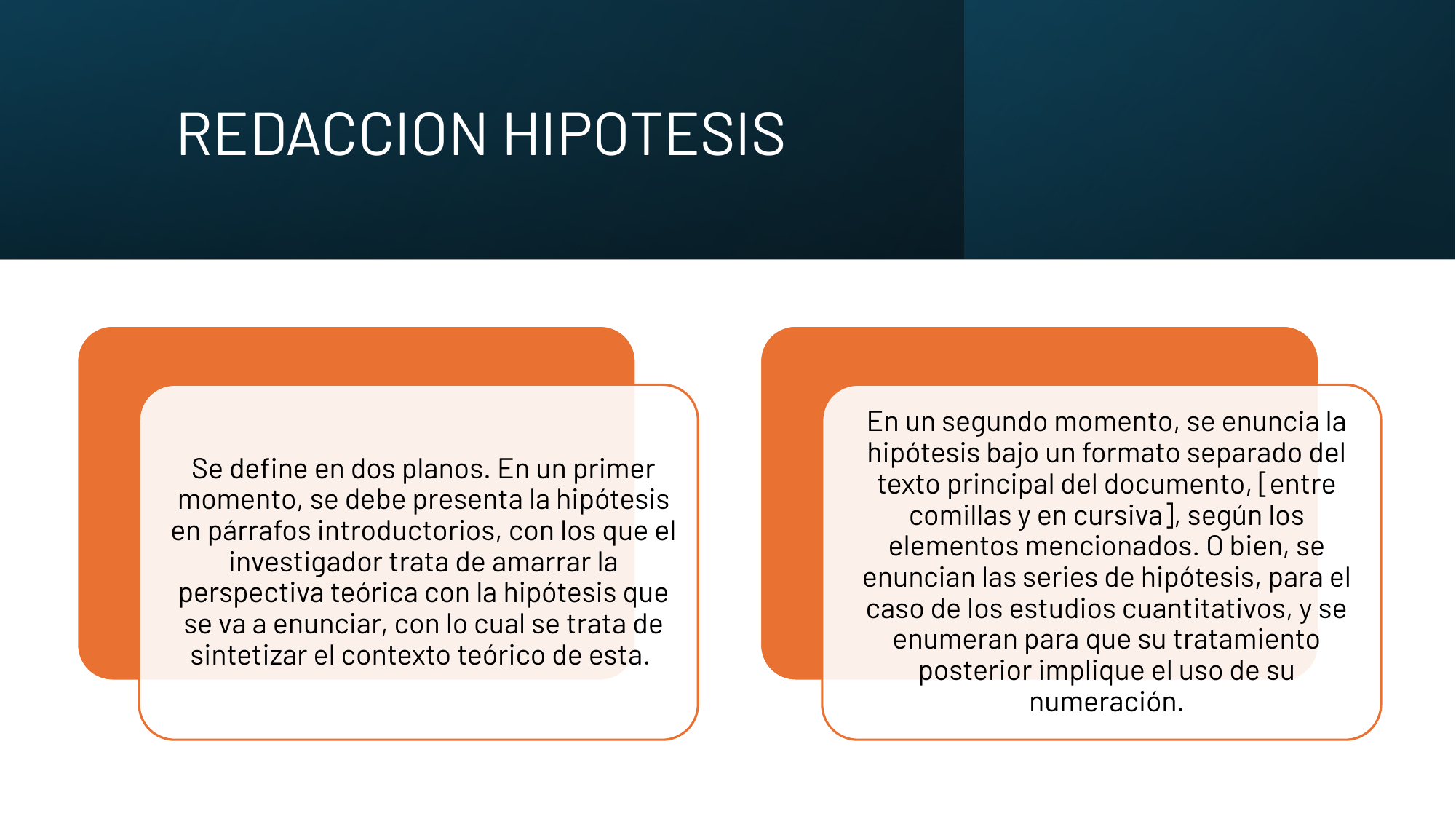

# REDACCION HIPOTESIS
Se define en dos planos. En un primer momento, se debe presenta la hipótesis en párrafos introductorios, con los que el investigador trata de amarrar la perspectiva teórica con la hipótesis que se va a enunciar, con lo cual se trata de sintetizar el contexto teórico de esta.
En un segundo momento, se enuncia la hipótesis bajo un formato separado del texto principal del documento, [entre comillas y en cursiva], según los elementos mencionados. O bien, se enuncian las series de hipótesis, para el caso de los estudios cuantitativos, y se enumeran para que su tratamiento posterior implique el uso de su numeración.